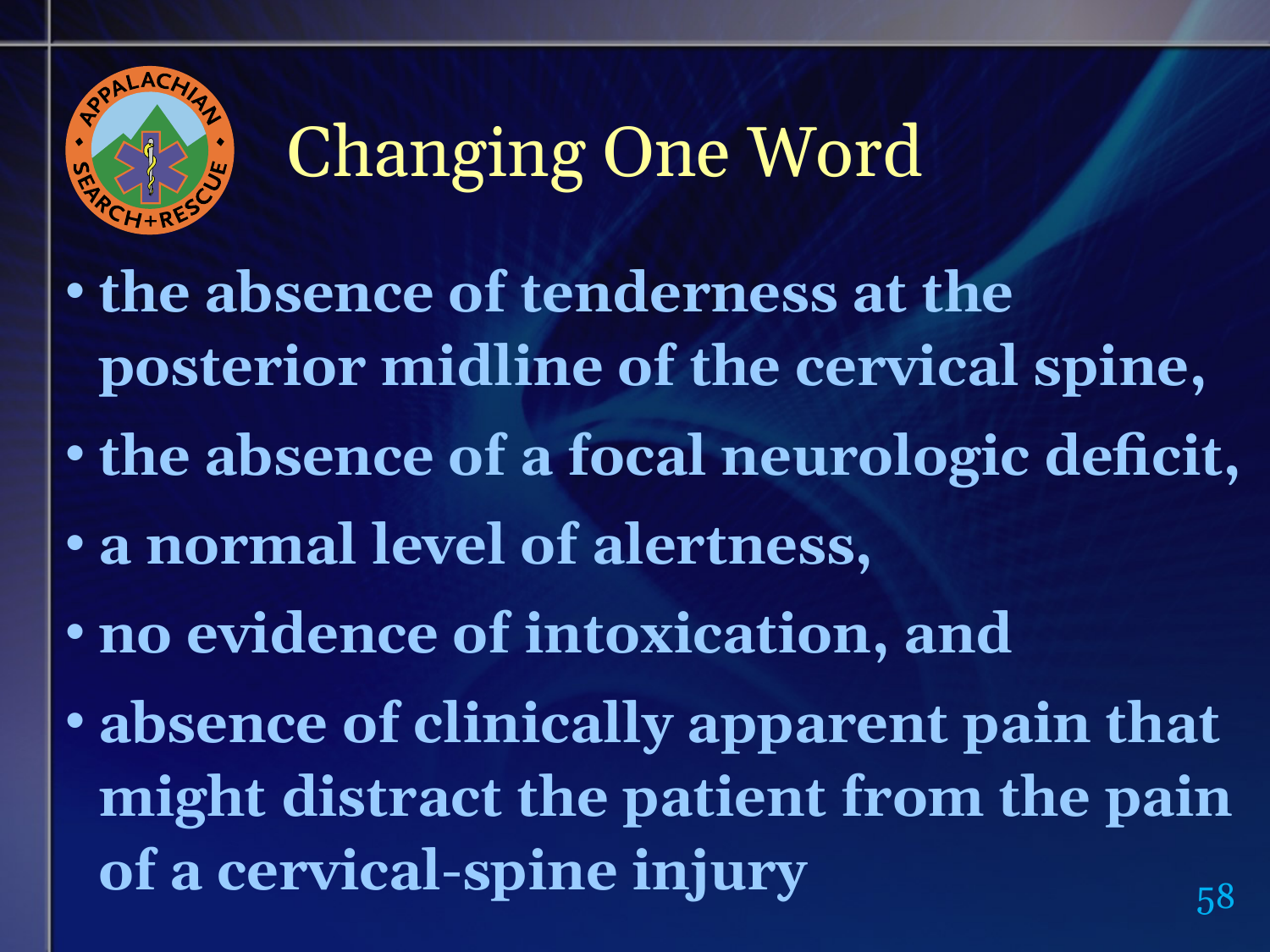

# Changing One Word
the absence of tenderness at the posterior midline of the cervical spine,
the absence of a focal neurologic deficit,
a normal level of alertness,
no evidence of intoxication, and
absence of clinically apparent pain that might distract the patient from the pain of a cervical-spine injury